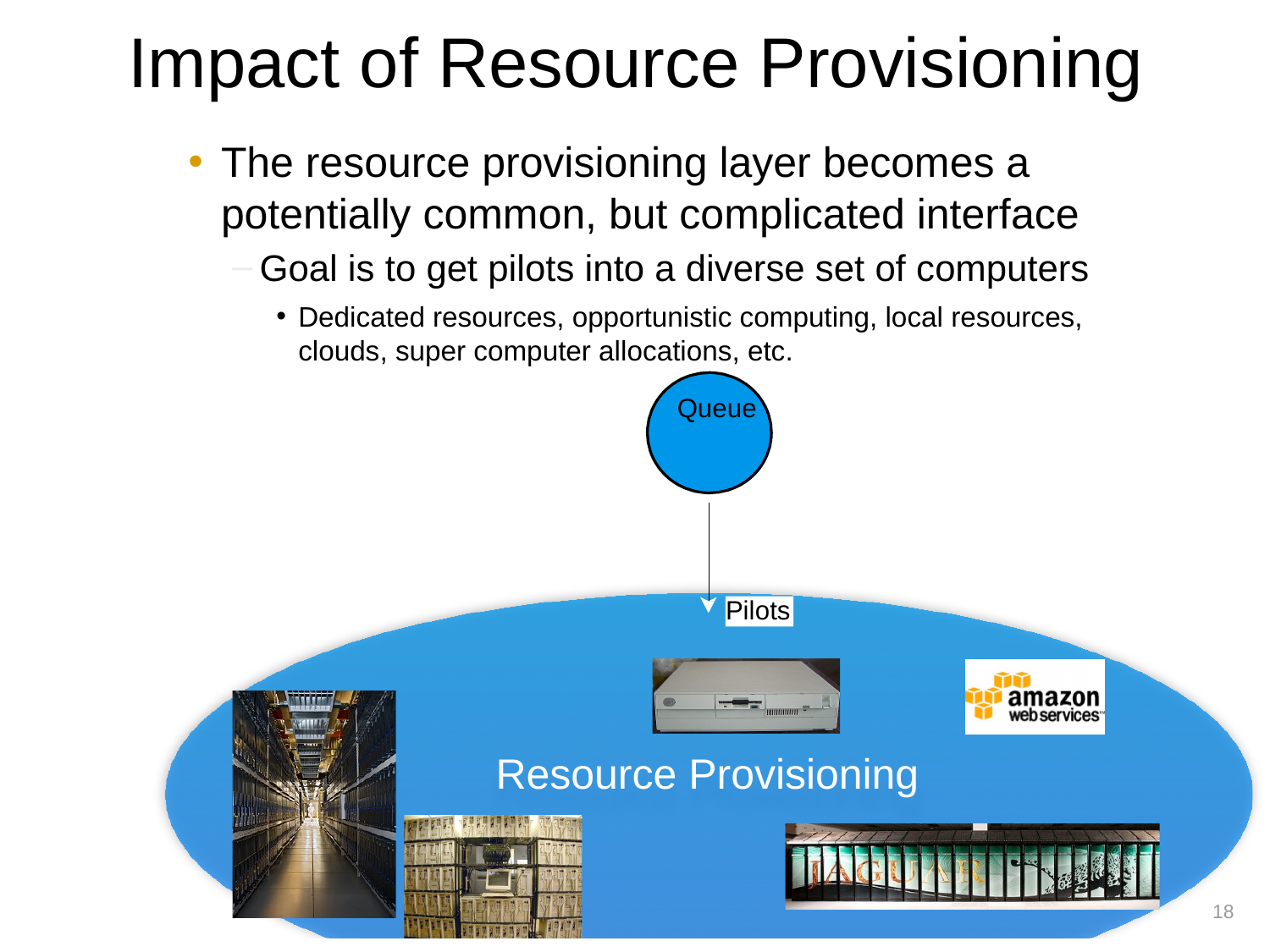

Impact of Resource Provisioning
The resource provisioning layer becomes a potentially common, but complicated interface
Goal is to get pilots into a diverse set of computers
Dedicated resources, opportunistic computing, local resources, clouds, super computer allocations, etc.
                                                                  Queue

Pilots

Resource Provisioning

Ian Fisk FNAL/CD
18